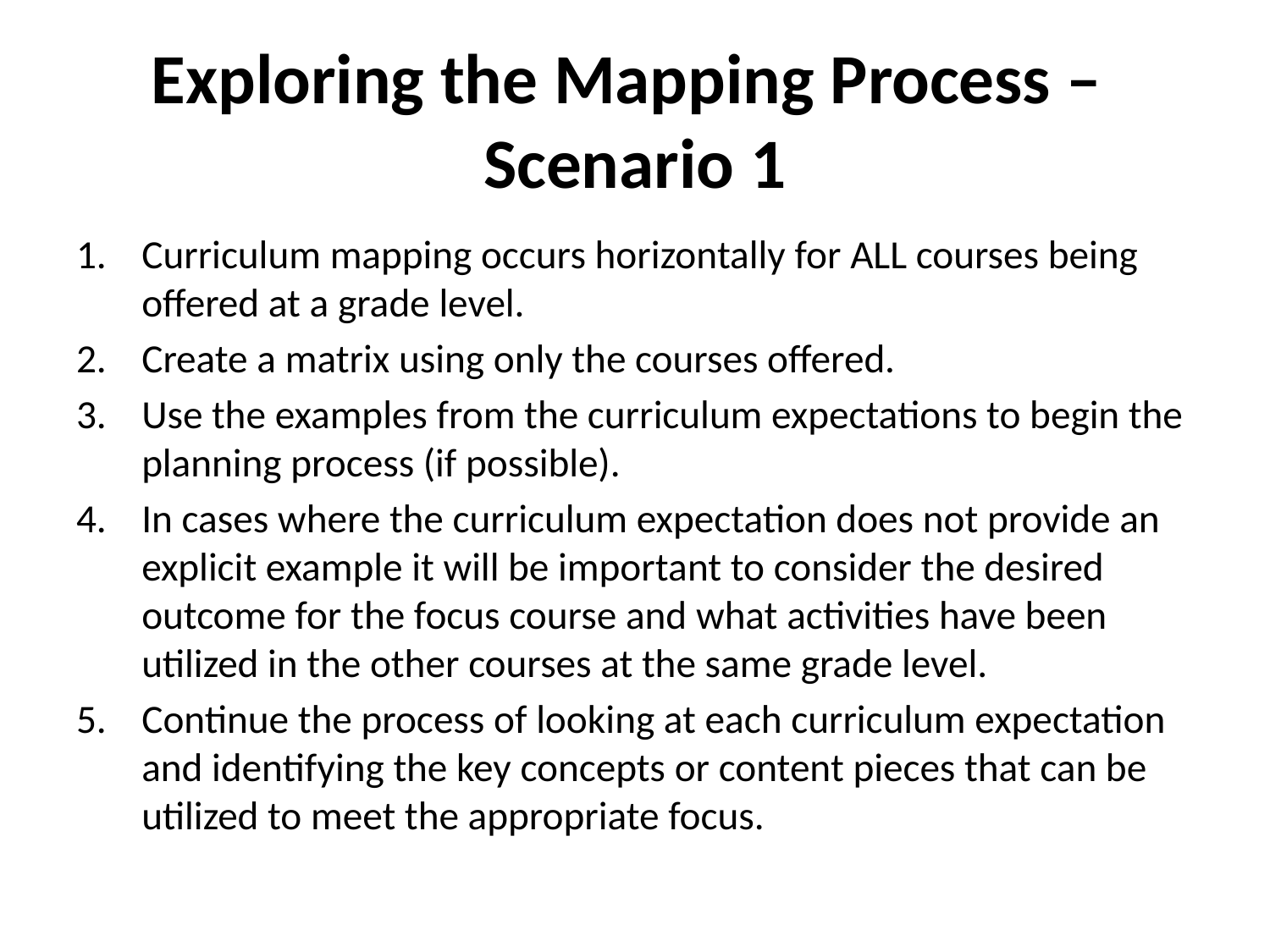

# Exploring the Mapping Process – Scenario 1
Curriculum mapping occurs horizontally for ALL courses being offered at a grade level.
Create a matrix using only the courses offered.
Use the examples from the curriculum expectations to begin the planning process (if possible).
In cases where the curriculum expectation does not provide an explicit example it will be important to consider the desired outcome for the focus course and what activities have been utilized in the other courses at the same grade level.
Continue the process of looking at each curriculum expectation and identifying the key concepts or content pieces that can be utilized to meet the appropriate focus.